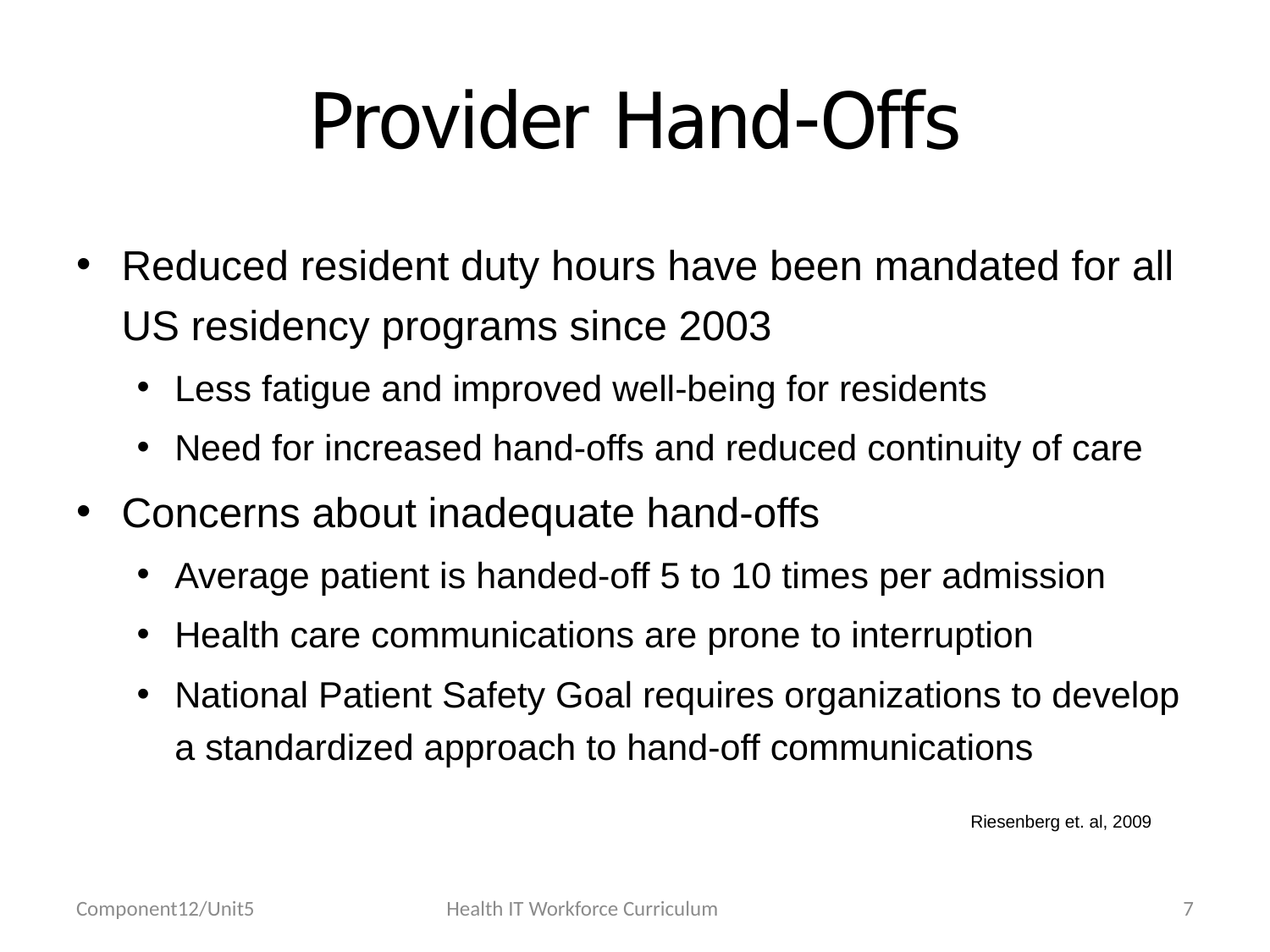

# Provider Hand-Offs
Reduced resident duty hours have been mandated for all US residency programs since 2003
Less fatigue and improved well-being for residents
Need for increased hand-offs and reduced continuity of care
Concerns about inadequate hand-offs
Average patient is handed-off 5 to 10 times per admission
Health care communications are prone to interruption
National Patient Safety Goal requires organizations to develop a standardized approach to hand-off communications

Riesenberg et. al, 2009
Component12/Unit5
Health IT Workforce Curriculum
7